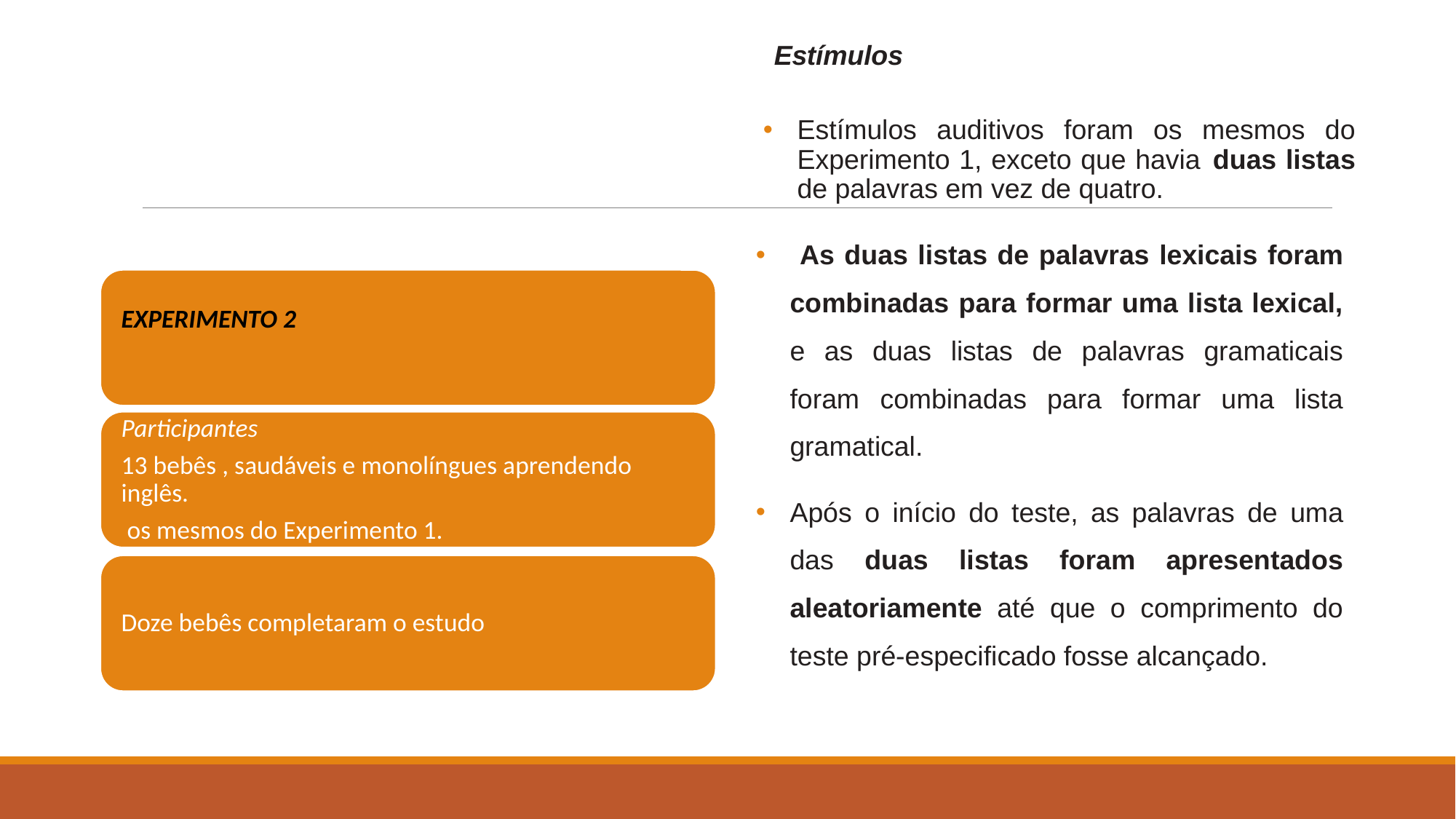

Estímulos

Estímulos auditivos foram os mesmos do Experimento 1, exceto que havia duas listas de palavras em vez de quatro.
 As duas listas de palavras lexicais foram combinadas para formar uma lista lexical, e as duas listas de palavras gramaticais foram combinadas para formar uma lista gramatical.
Após o início do teste, as palavras de uma das duas listas foram apresentados aleatoriamente até que o comprimento do teste pré-especificado fosse alcançado.

EXPERIMENTO 2

Participantes
13 bebês , saudáveis e monolíngues aprendendo inglês.
 os mesmos do Experimento 1.
Doze bebês completaram o estudo